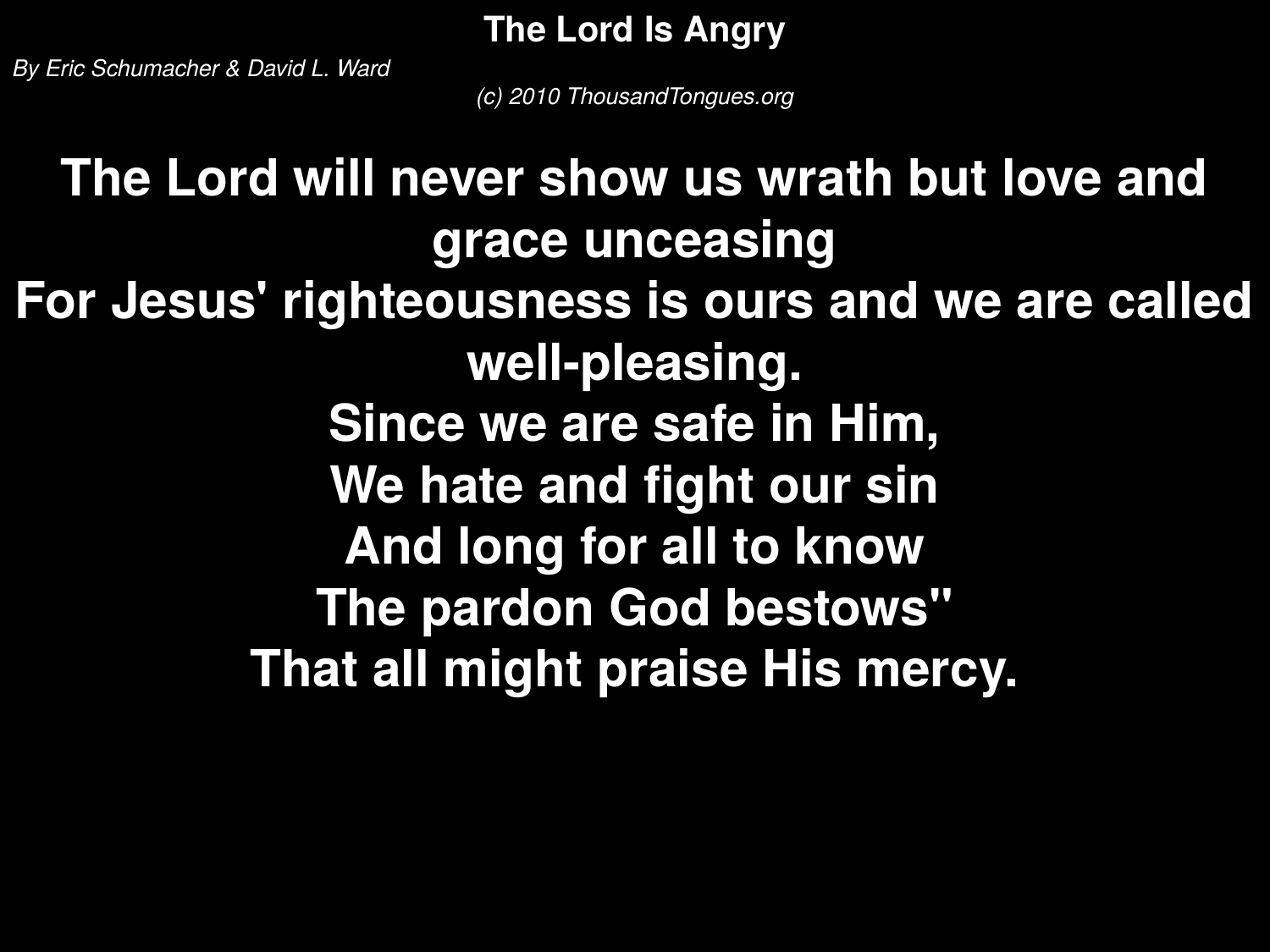

The Lord Is Angry
By Eric Schumacher & David L. Ward
(c) 2010 ThousandTongues.org
The Lord will never show us wrath but love and grace unceasing
For Jesus' righteousness is ours and we are called well-pleasing.
Since we are safe in Him,
We hate and fight our sin
And long for all to know
The pardon God bestows"
That all might praise His mercy.